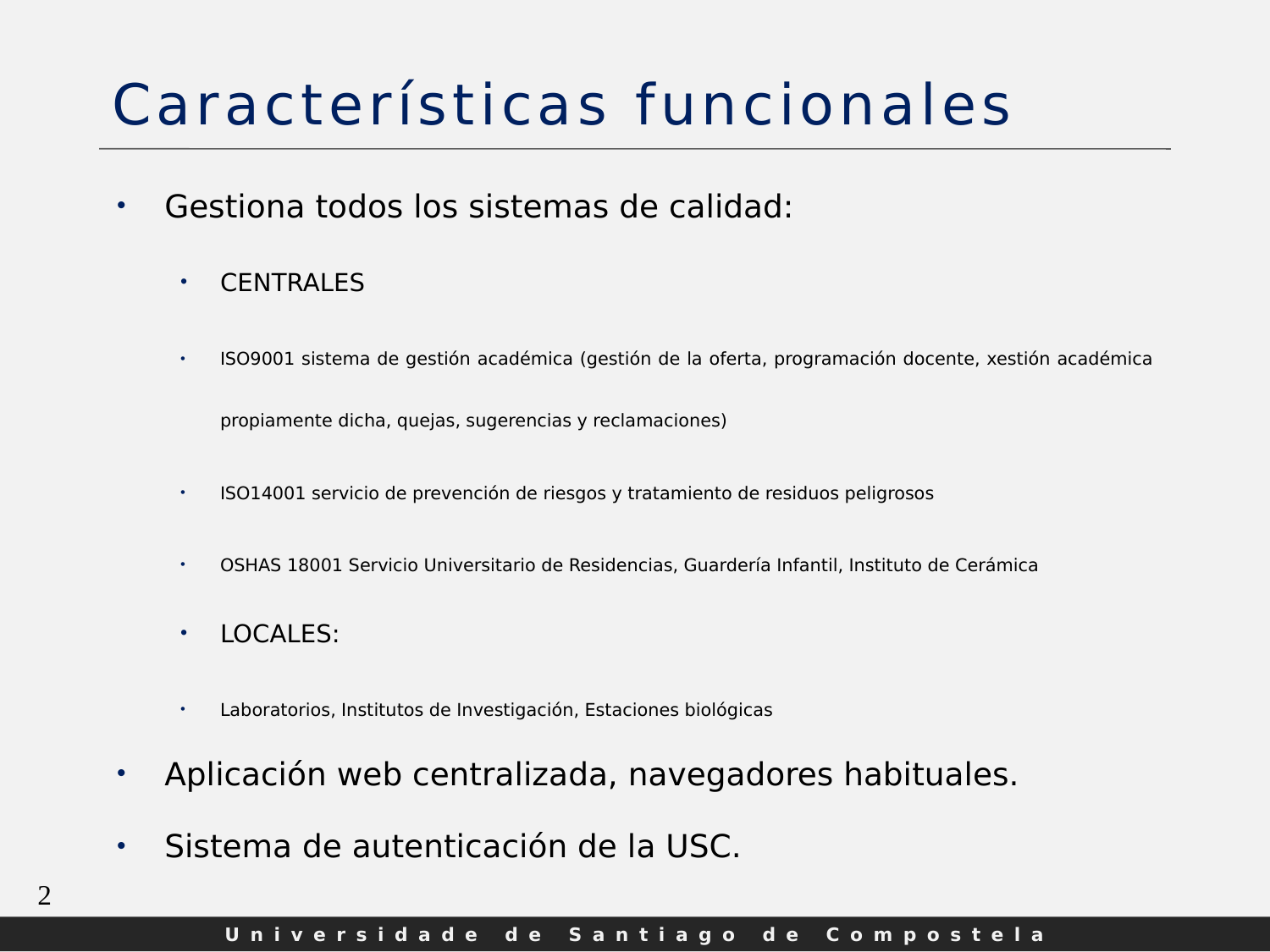

# Características funcionales
Gestiona todos los sistemas de calidad:
CENTRALES
ISO9001 sistema de gestión académica (gestión de la oferta, programación docente, xestión académica propiamente dicha, quejas, sugerencias y reclamaciones)
ISO14001 servicio de prevención de riesgos y tratamiento de residuos peligrosos
OSHAS 18001 Servicio Universitario de Residencias, Guardería Infantil, Instituto de Cerámica
LOCALES:
Laboratorios, Institutos de Investigación, Estaciones biológicas
Aplicación web centralizada, navegadores habituales.
Sistema de autenticación de la USC.